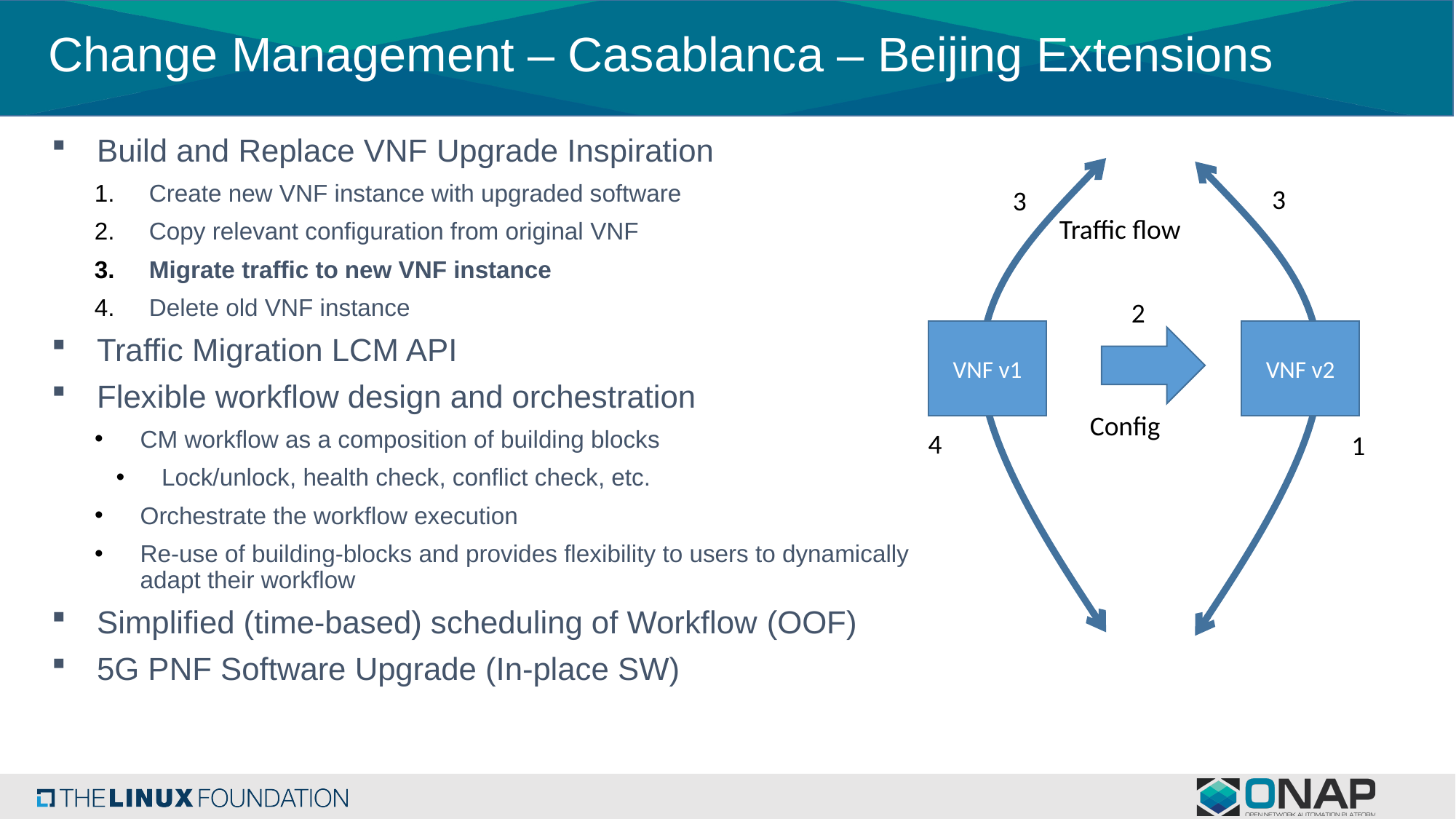

Change Management – Casablanca – Beijing Extensions
Build and Replace VNF Upgrade Inspiration
Create new VNF instance with upgraded software
Copy relevant configuration from original VNF
Migrate traffic to new VNF instance
Delete old VNF instance
Traffic Migration LCM API
Flexible workflow design and orchestration
CM workflow as a composition of building blocks
Lock/unlock, health check, conflict check, etc.
Orchestrate the workflow execution
Re-use of building-blocks and provides flexibility to users to dynamically adapt their workflow
Simplified (time-based) scheduling of Workflow (OOF)
5G PNF Software Upgrade (In-place SW)

3
3
Traffic flow
2
VNF v1
VNF v2

Config
4
1